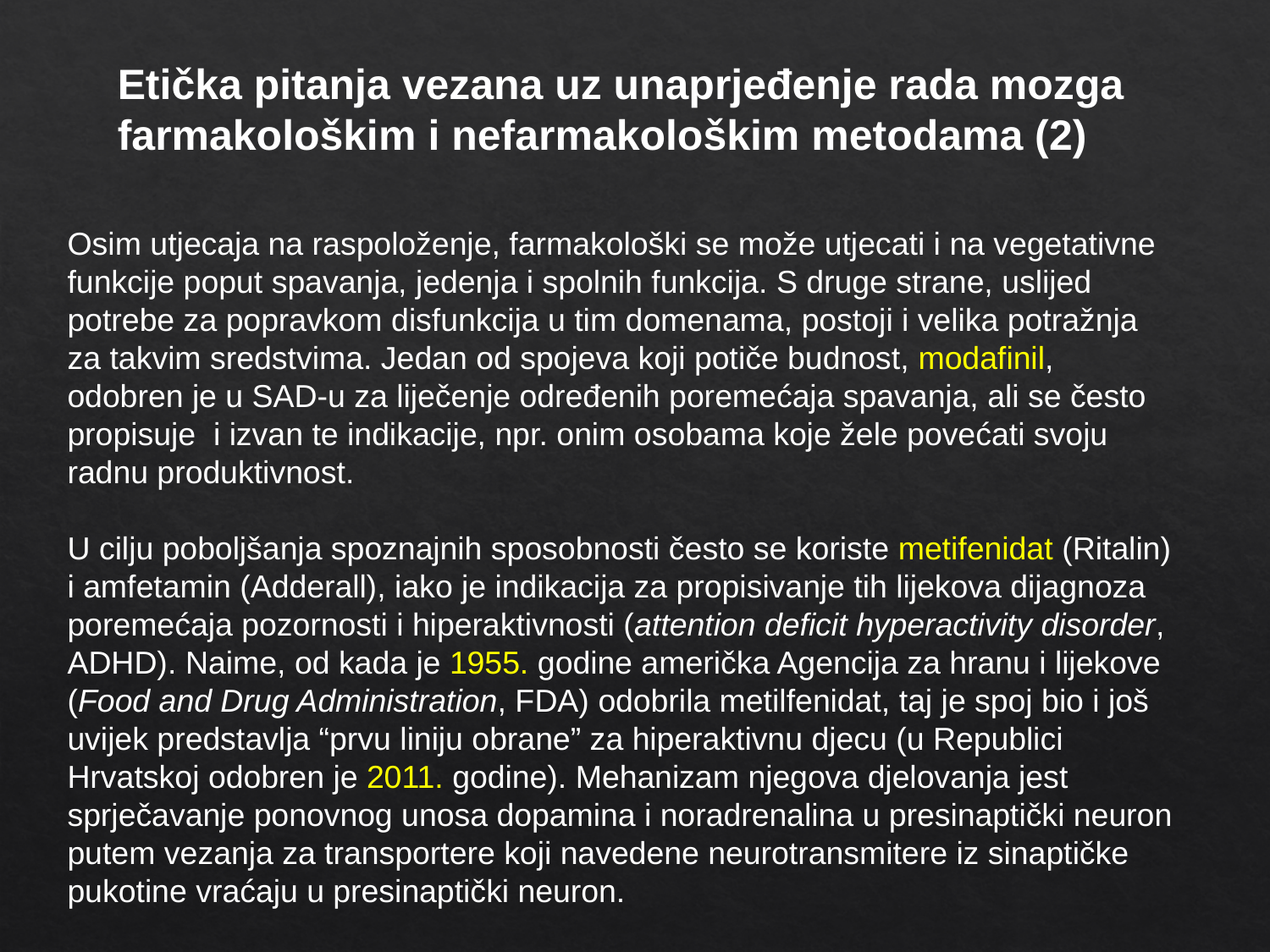

Etička pitanja vezana uz unaprjeđenje rada mozga farmakološkim i nefarmakološkim metodama (2)

Osim utjecaja na raspoloženje, farmakološki se može utjecati i na vegetativne funkcije poput spavanja, jedenja i spolnih funkcija. S druge strane, uslijed potrebe za popravkom disfunkcija u tim domenama, postoji i velika potražnja za takvim sredstvima. Jedan od spojeva koji potiče budnost, modafinil, odobren je u SAD-u za liječenje određenih poremećaja spavanja, ali se često propisuje  i izvan te indikacije, npr. onim osobama koje žele povećati svoju radnu produktivnost.

U cilju poboljšanja spoznajnih sposobnosti često se koriste metifenidat (Ritalin) i amfetamin (Adderall), iako je indikacija za propisivanje tih lijekova dijagnoza poremećaja pozornosti i hiperaktivnosti (attention deficit hyperactivity disorder, ADHD). Naime, od kada je 1955. godine američka Agencija za hranu i lijekove (Food and Drug Administration, FDA) odobrila metilfenidat, taj je spoj bio i još uvijek predstavlja “prvu liniju obrane” za hiperaktivnu djecu (u Republici Hrvatskoj odobren je 2011. godine). Mehanizam njegova djelovanja jest sprječavanje ponovnog unosa dopamina i noradrenalina u presinaptički neuron putem vezanja za transportere koji navedene neurotransmitere iz sinaptičke pukotine vraćaju u presinaptički neuron.